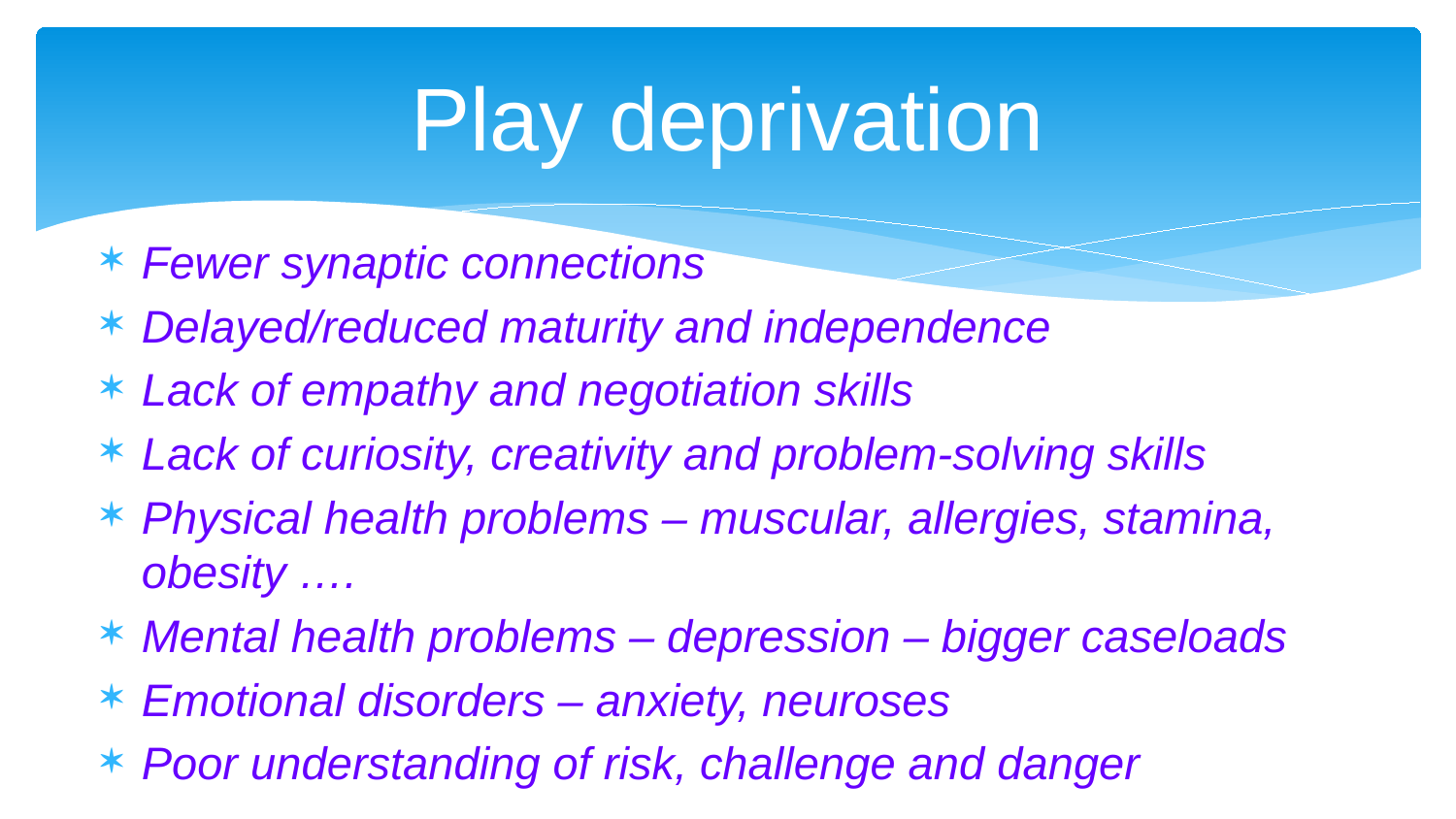

# Play deprivation
Fewer synaptic connections
Delayed/reduced maturity and independence
Lack of empathy and negotiation skills
Lack of curiosity, creativity and problem-solving skills
Physical health problems – muscular, allergies, stamina, obesity ….
Mental health problems – depression – bigger caseloads
Emotional disorders – anxiety, neuroses
Poor understanding of risk, challenge and danger